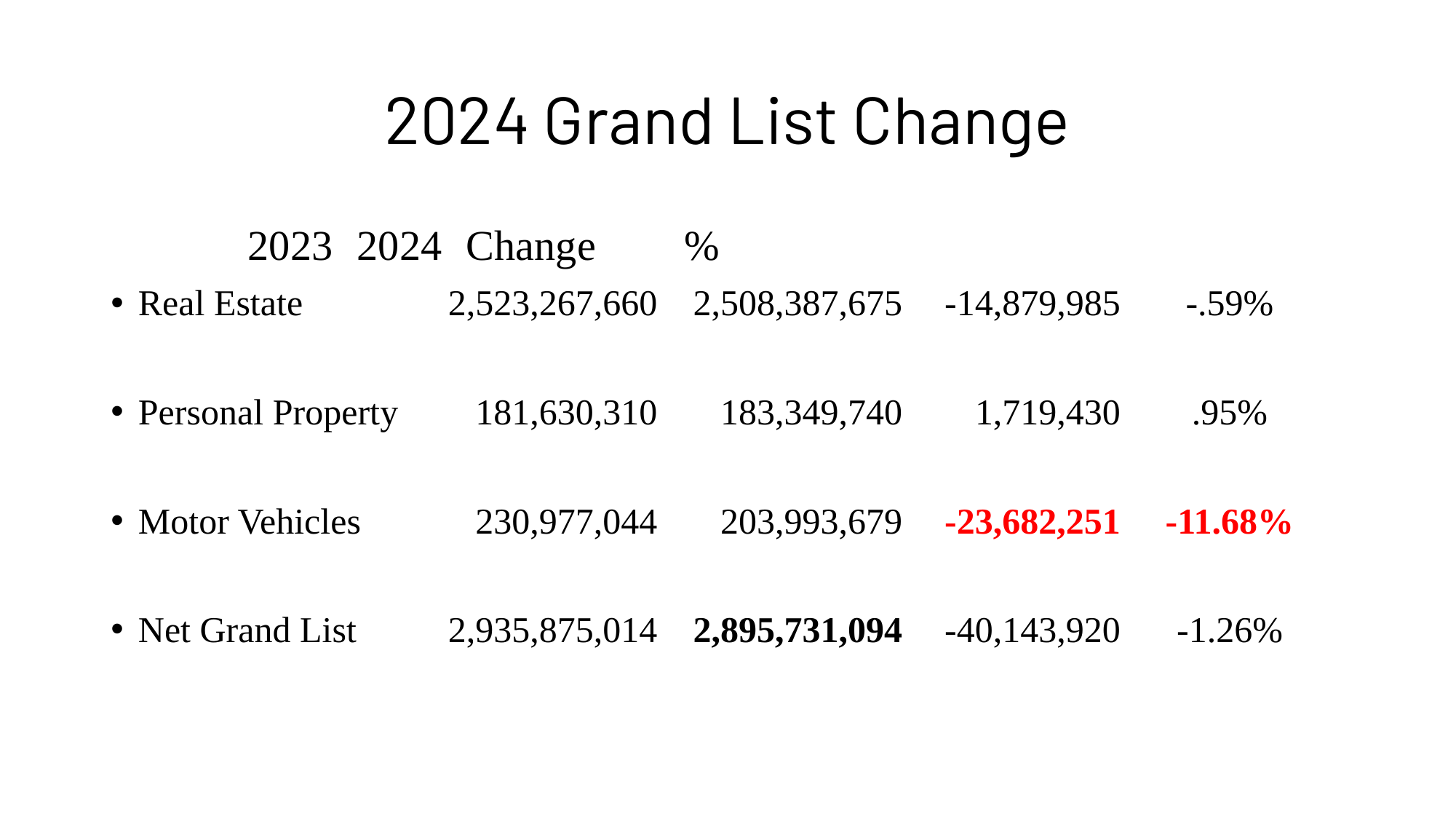

# 2024 Grand List Change
	2023	2024	Change	%
Real Estate	2,523,267,660	2,508,387,675	-14,879,985	-.59%

Personal Property	181,630,310	183,349,740	1,719,430	.95%

Motor Vehicles	230,977,044	203,993,679	-23,682,251	-11.68%

Net Grand List	2,935,875,014	2,895,731,094	-40,143,920	-1.26%